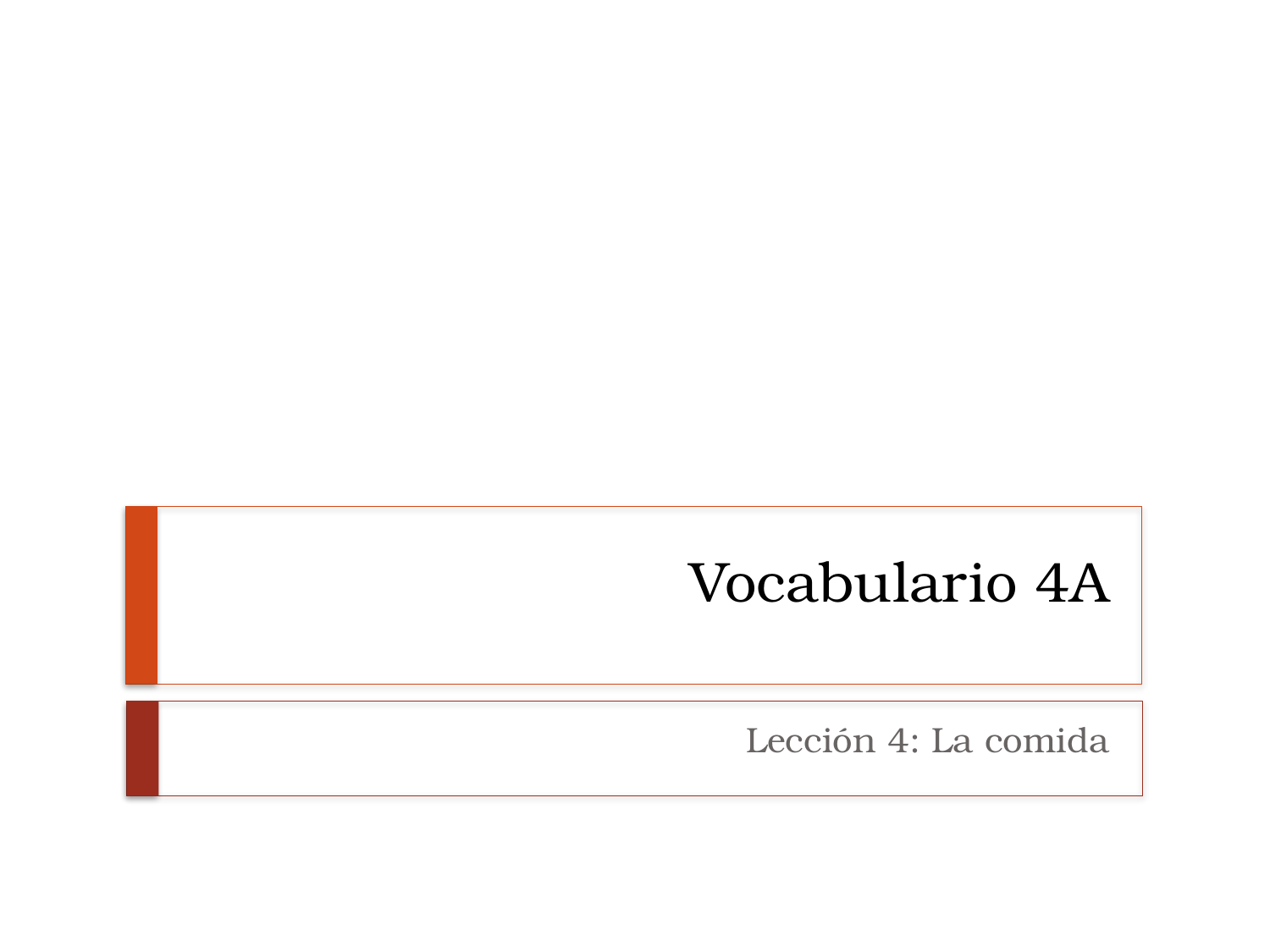

# Vocabulario 4A
Lección 4: La comida